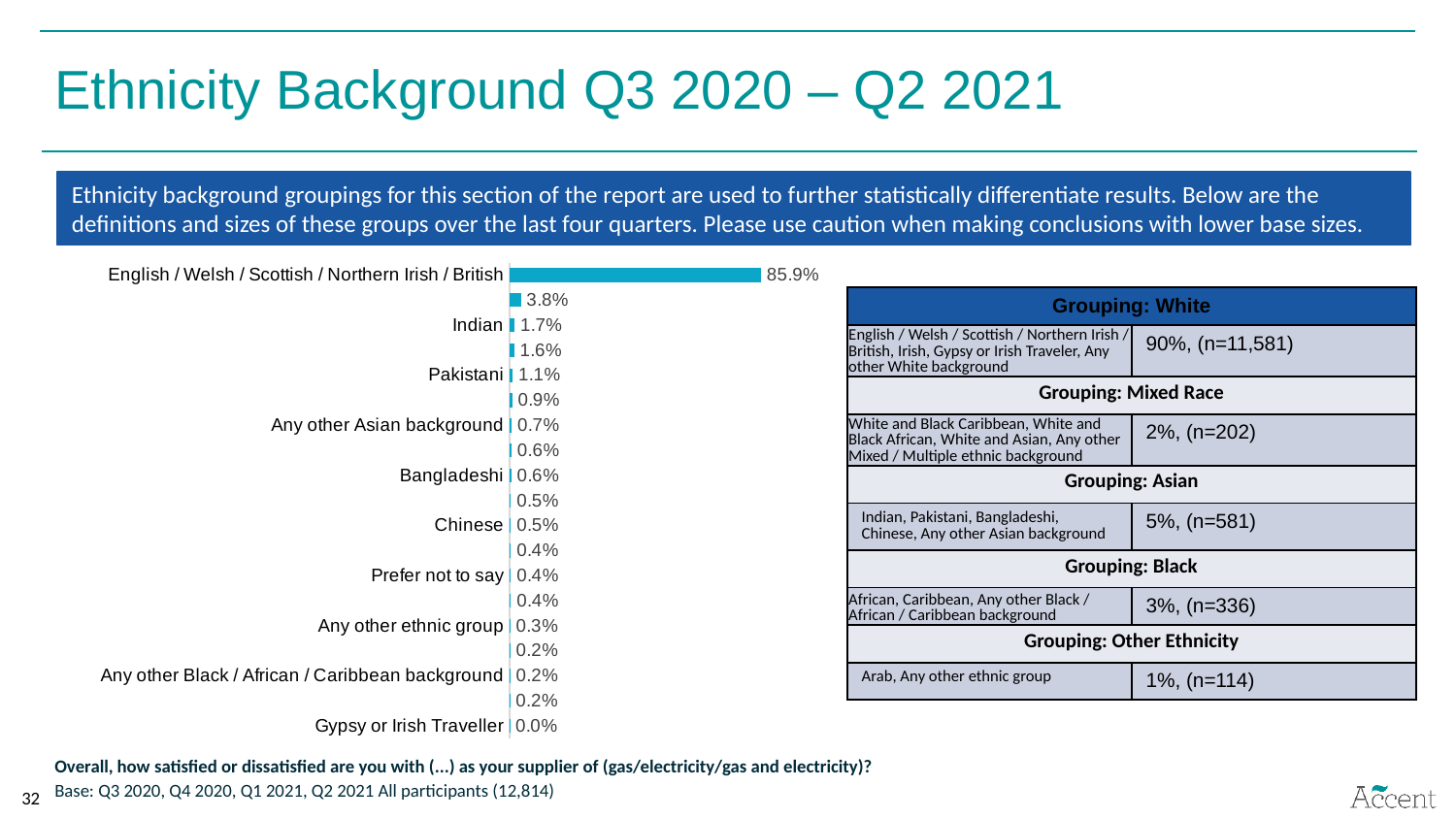

Ethnicity Background Q3 2020 – Q2 2021
Ethnicity background groupings for this section of the report are used to further statistically differentiate results. Below are the definitions and sizes of these groups over the last four quarters. Please use caution when making conclusions with lower base sizes.

### Chart

| Category | Ethnic minority |
|---|---|
| English / Welsh / Scottish / Northern Irish / British | 0.8589823630404245 |
| Any other White background | 0.038161385984079914 |
| Indian | 0.017168721710628998 |
| African | 0.015529889183705322 |
| Pakistani | 0.010691431247073514 |
| Caribbean | 0.008506321211175278 |
| Any other Asian background | 0.007101607616669268 |
| Irish | 0.0063212111752770405 |
| Bangladeshi | 0.005696894022163259 |
| Any other Mixed / Multiple ethnic background | 0.004682378648353363 |
| Chinese | 0.004682378648353363 |
| White and Black Caribbean | 0.004370220071796473 |
| Prefer not to say | 0.004370220071796473 |
| White and Asian | 0.0042921804276572495 |
| Any other ethnic group | 0.0027313875448727954 |
| White and Black African | 0.0024192289683159043 |
| Any other Black / African / Caribbean background | 0.0021851100358982363 |
| Arab | 0.0017949118152021228 |
| Gypsy or Irish Traveller | 0.0003121585765568909 |
| Grouping: White |  |
| --- | --- |
| English / Welsh / Scottish / Northern Irish / British, Irish, Gypsy or Irish Traveler, Any other White background | 90%, (n=11,581) |
| Grouping: Mixed Race |  |
| White and Black Caribbean, White and Black African, White and Asian, Any other Mixed / Multiple ethnic background | 2%, (n=202) |
| Grouping: Asian |  |
| Indian, Pakistani, Bangladeshi, Chinese, Any other Asian background | 5%, (n=581) |
| Grouping: Black |  |
| African, Caribbean, Any other Black / African / Caribbean background | 3%, (n=336) |
| Grouping: Other Ethnicity |  |
| Arab, Any other ethnic group | 1%, (n=114) |
Overall, how satisfied or dissatisfied are you with (...) as your supplier of (gas/electricity/gas and electricity)?
Base: Q3 2020, Q4 2020, Q1 2021, Q2 2021 All participants (12,814)
32